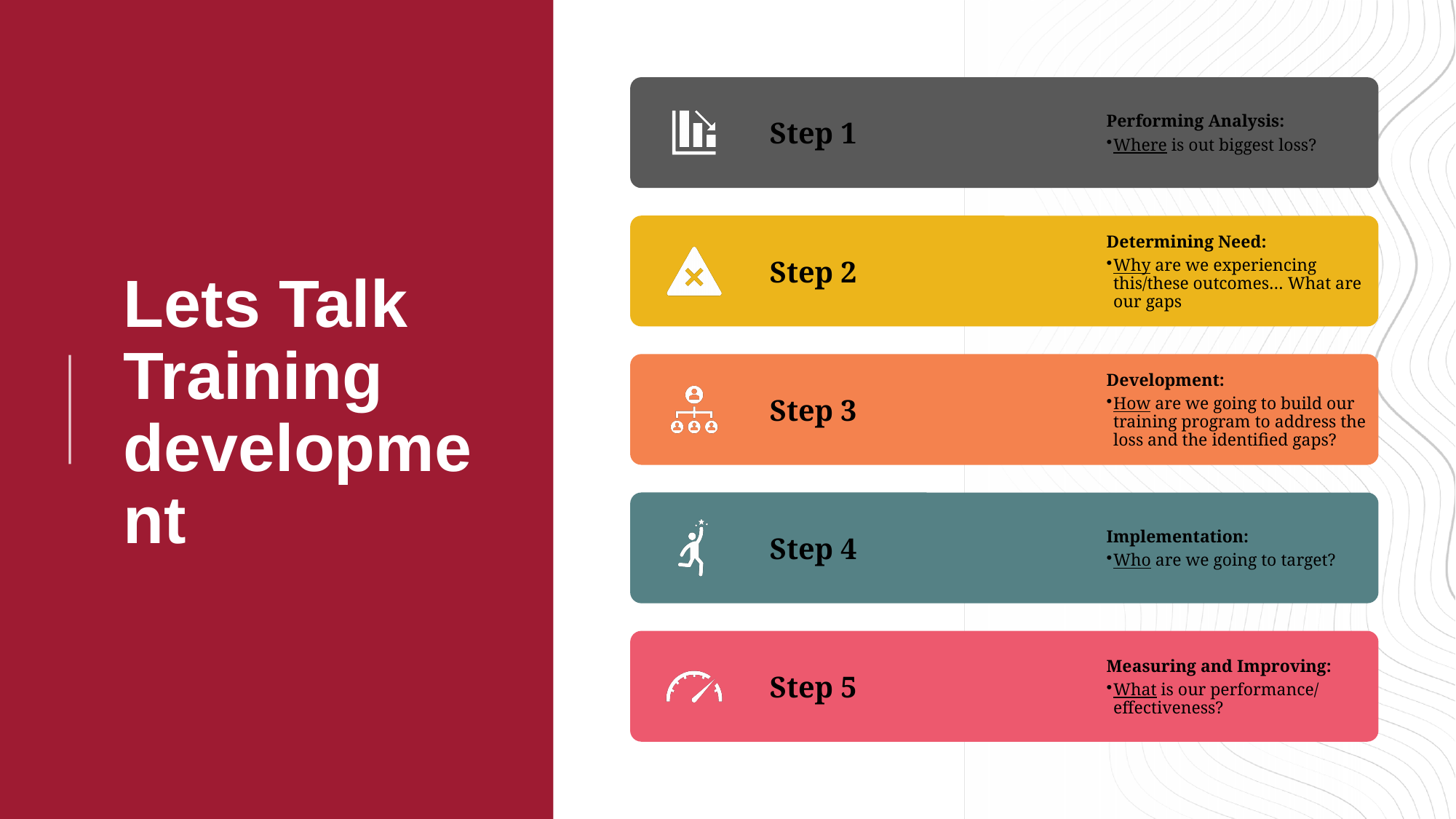

Step 1
Performing Analysis:
Where is out biggest loss?
Step 2
Determining Need:
Why are we experiencing this/these outcomes… What are our gaps
Step 3
Development:
How are we going to build our training program to address the loss and the identified gaps?
Step 4
Implementation:
Who are we going to target?
Step 5
Measuring and Improving:
What is our performance/ effectiveness?
# Lets Talk Training development